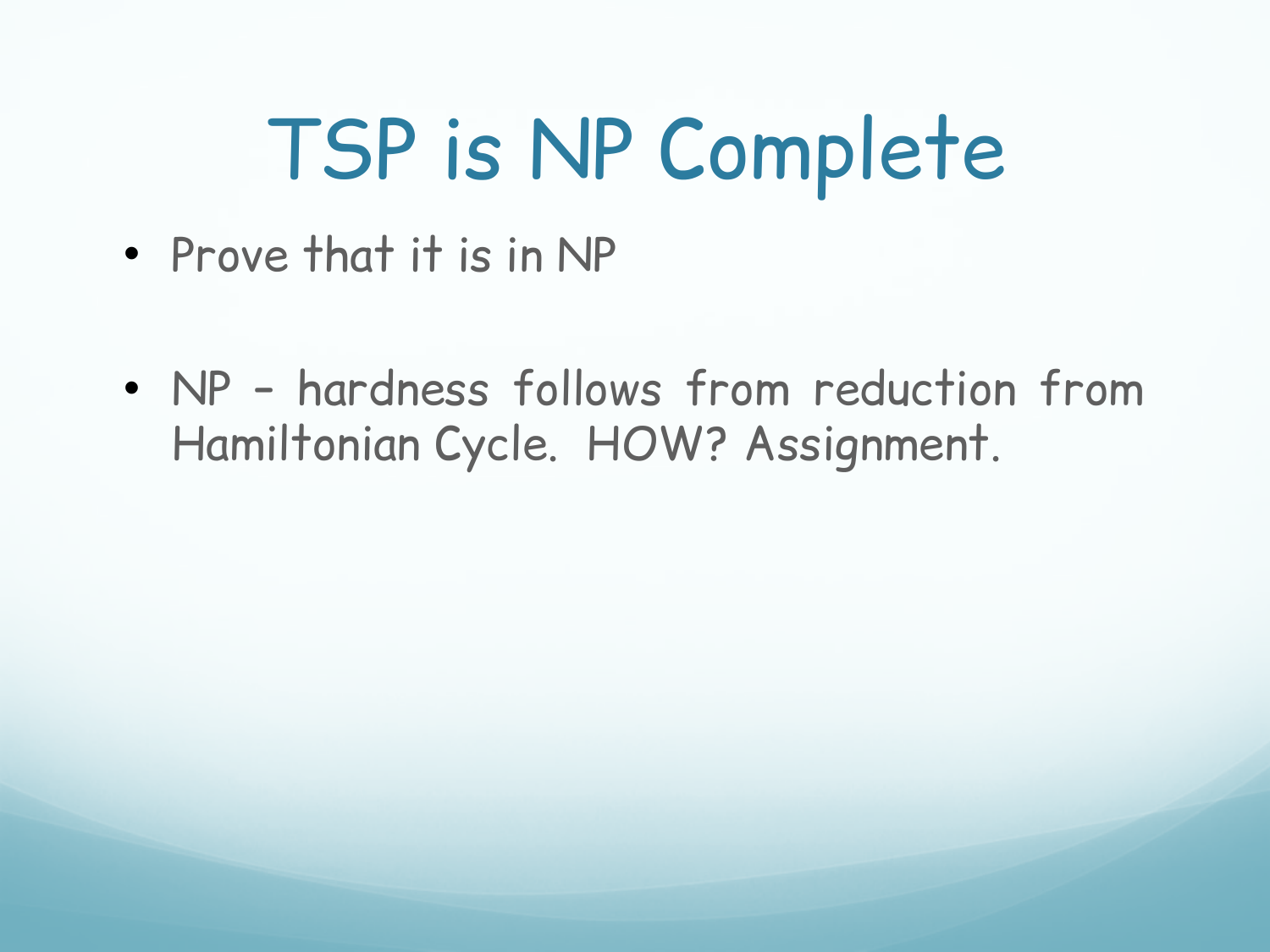

# TSP is NP Complete
Prove that it is in NP

NP – hardness follows from reduction from Hamiltonian Cycle.  HOW? Assignment.